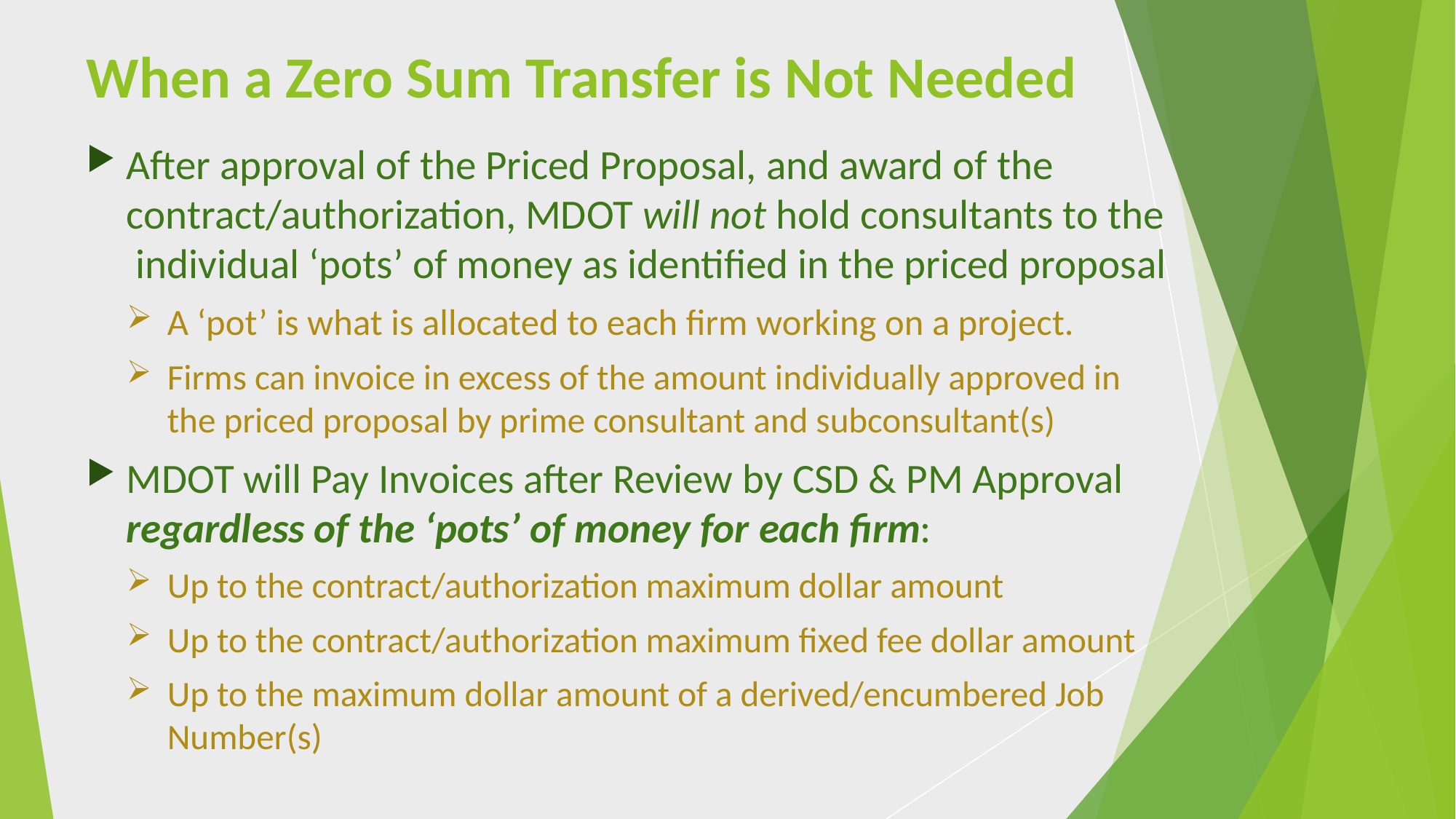

# When a Zero Sum Transfer is Not Needed
After approval of the Priced Proposal, and award of the contract/authorization, MDOT will not hold consultants to the  individual ‘pots’ of money as identified in the priced proposal
A ‘pot’ is what is allocated to each firm working on a project.
Firms can invoice in excess of the amount individually approved in the priced proposal by prime consultant and subconsultant(s)
MDOT will Pay Invoices after Review by CSD & PM Approval regardless of the ‘pots’ of money for each firm:
Up to the contract/authorization maximum dollar amount
Up to the contract/authorization maximum fixed fee dollar amount
Up to the maximum dollar amount of a derived/encumbered Job Number(s)